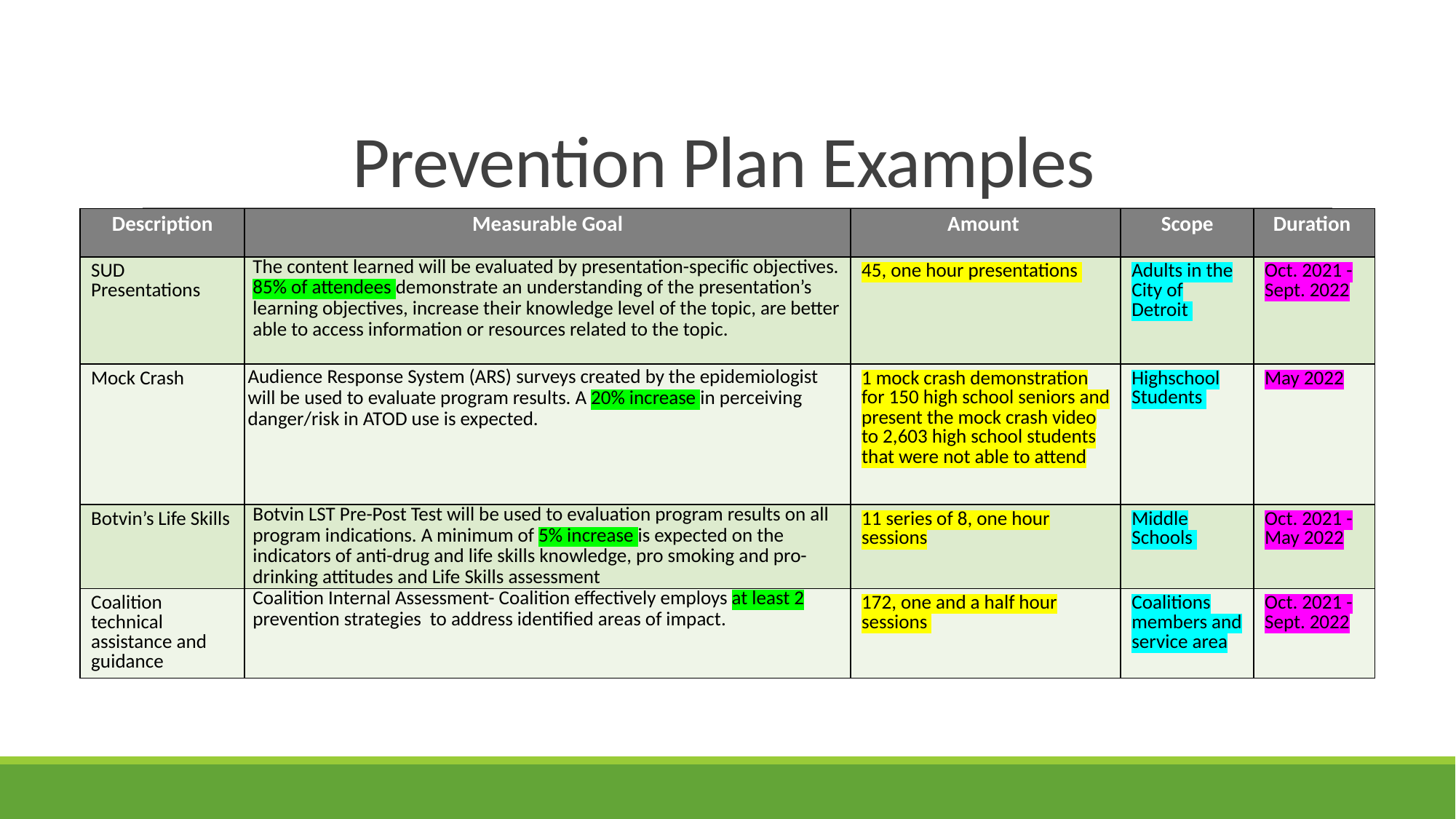

# Prevention Plan Examples
| Description | Measurable Goal | Amount | Scope | Duration |
| --- | --- | --- | --- | --- |
| SUD Presentations | The content learned will be evaluated by presentation-specific objectives. 85% of attendees demonstrate an understanding of the presentation’s learning objectives, increase their knowledge level of the topic, are better able to access information or resources related to the topic. | 45, one hour presentations | Adults in the City of Detroit | Oct. 2021 - Sept. 2022 |
| Mock Crash | Audience Response System (ARS) surveys created by the epidemiologist will be used to evaluate program results. A 20% increase in perceiving danger/risk in ATOD use is expected. | 1 mock crash demonstration for 150 high school seniors and present the mock crash video to 2,603 high school students that were not able to attend | Highschool Students | May 2022 |
| Botvin’s Life Skills | Botvin LST Pre-Post Test will be used to evaluation program results on all program indications. A minimum of 5% increase is expected on the indicators of anti-drug and life skills knowledge, pro smoking and pro-drinking attitudes and Life Skills assessment | 11 series of 8, one hour sessions | Middle Schools | Oct. 2021 - May 2022 |
| Coalition technical assistance and guidance | Coalition Internal Assessment- Coalition effectively employs at least 2 prevention strategies to address identified areas of impact. | 172, one and a half hour sessions | Coalitions members and service area | Oct. 2021 - Sept. 2022 |